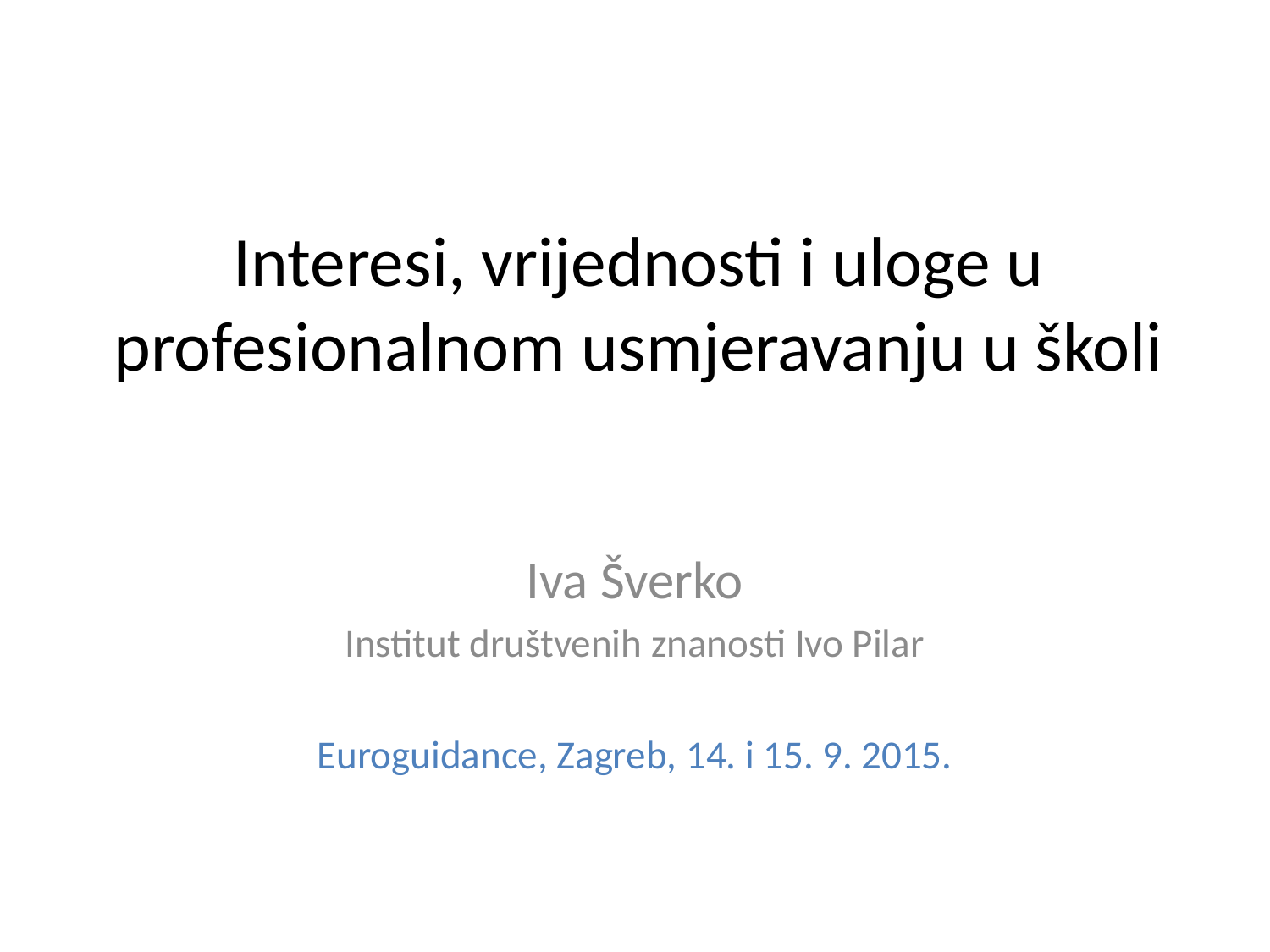

# Interesi, vrijednosti i uloge u profesionalnom usmjeravanju u školi
Iva Šverko
Institut društvenih znanosti Ivo Pilar

Euroguidance, Zagreb, 14. i 15. 9. 2015.